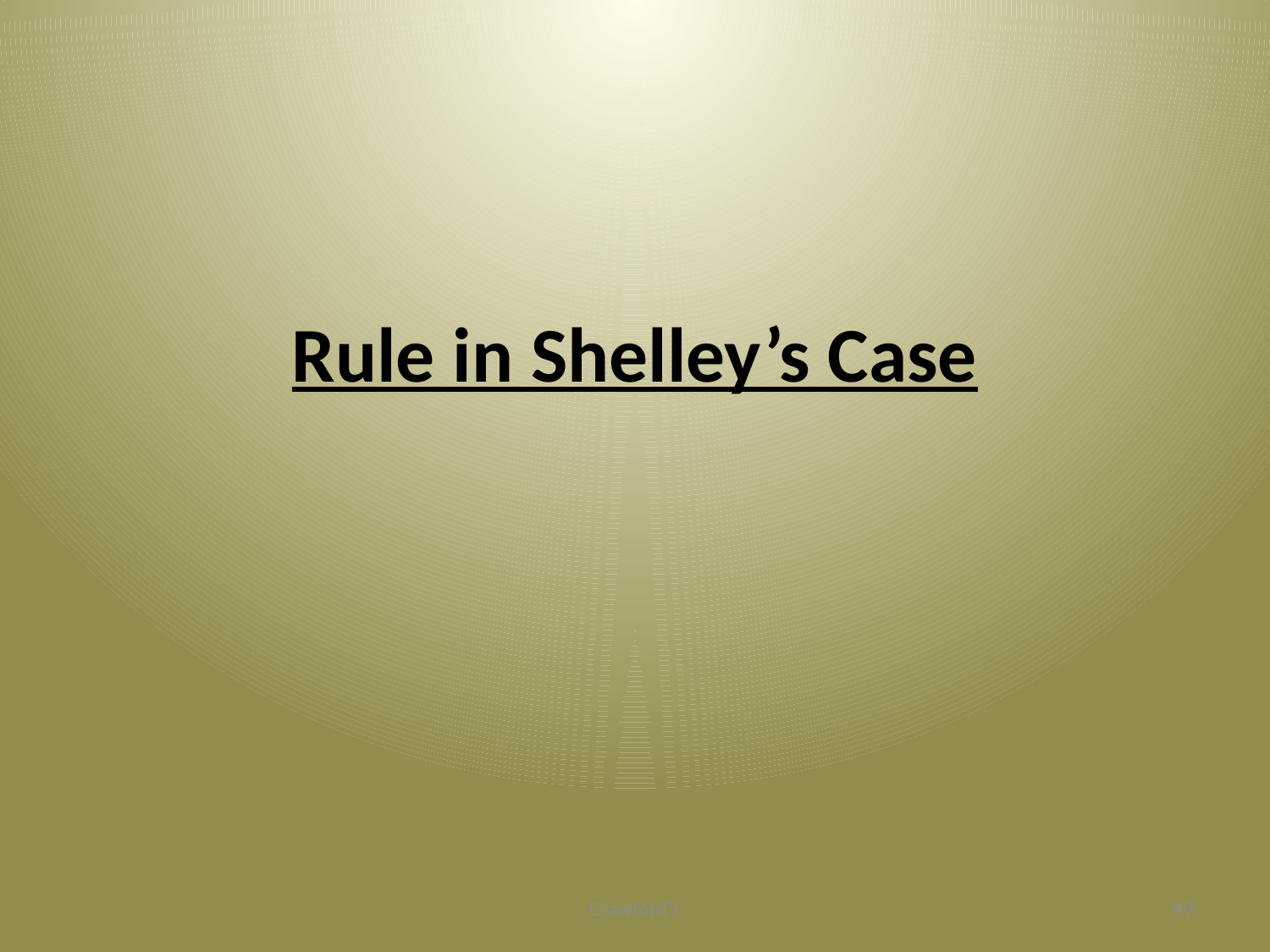

# Rule in Shelley’s Case

Crawford's
49